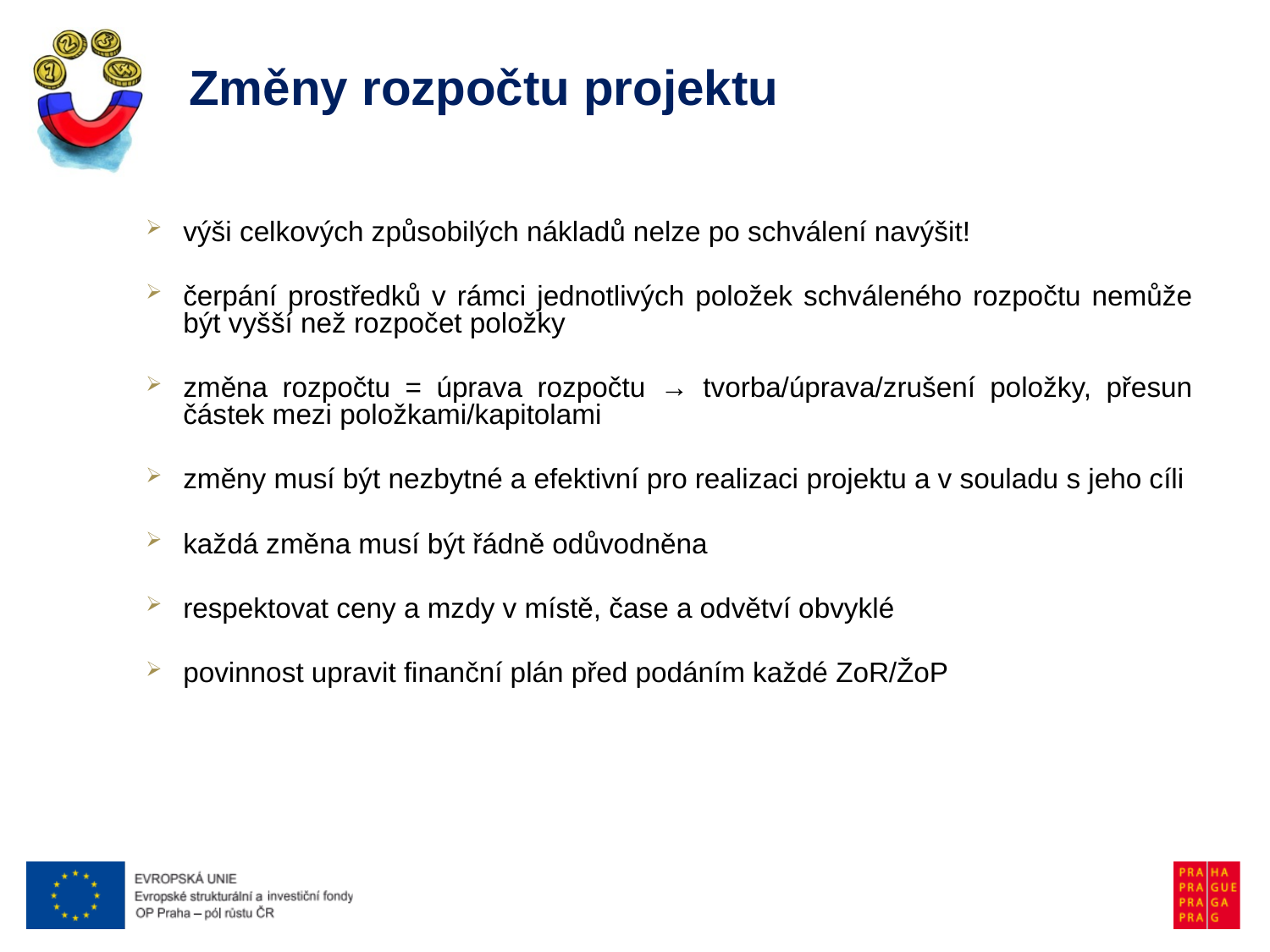

# Změny rozpočtu projektu

výši celkových způsobilých nákladů nelze po schválení navýšit!

čerpání prostředků v rámci jednotlivých položek schváleného rozpočtu nemůže být vyšší než rozpočet položky

změna rozpočtu = úprava rozpočtu → tvorba/úprava/zrušení položky, přesun částek mezi položkami/kapitolami

změny musí být nezbytné a efektivní pro realizaci projektu a v souladu s jeho cíli

každá změna musí být řádně odůvodněna

respektovat ceny a mzdy v místě, čase a odvětví obvyklé

povinnost upravit finanční plán před podáním každé ZoR/ŽoP